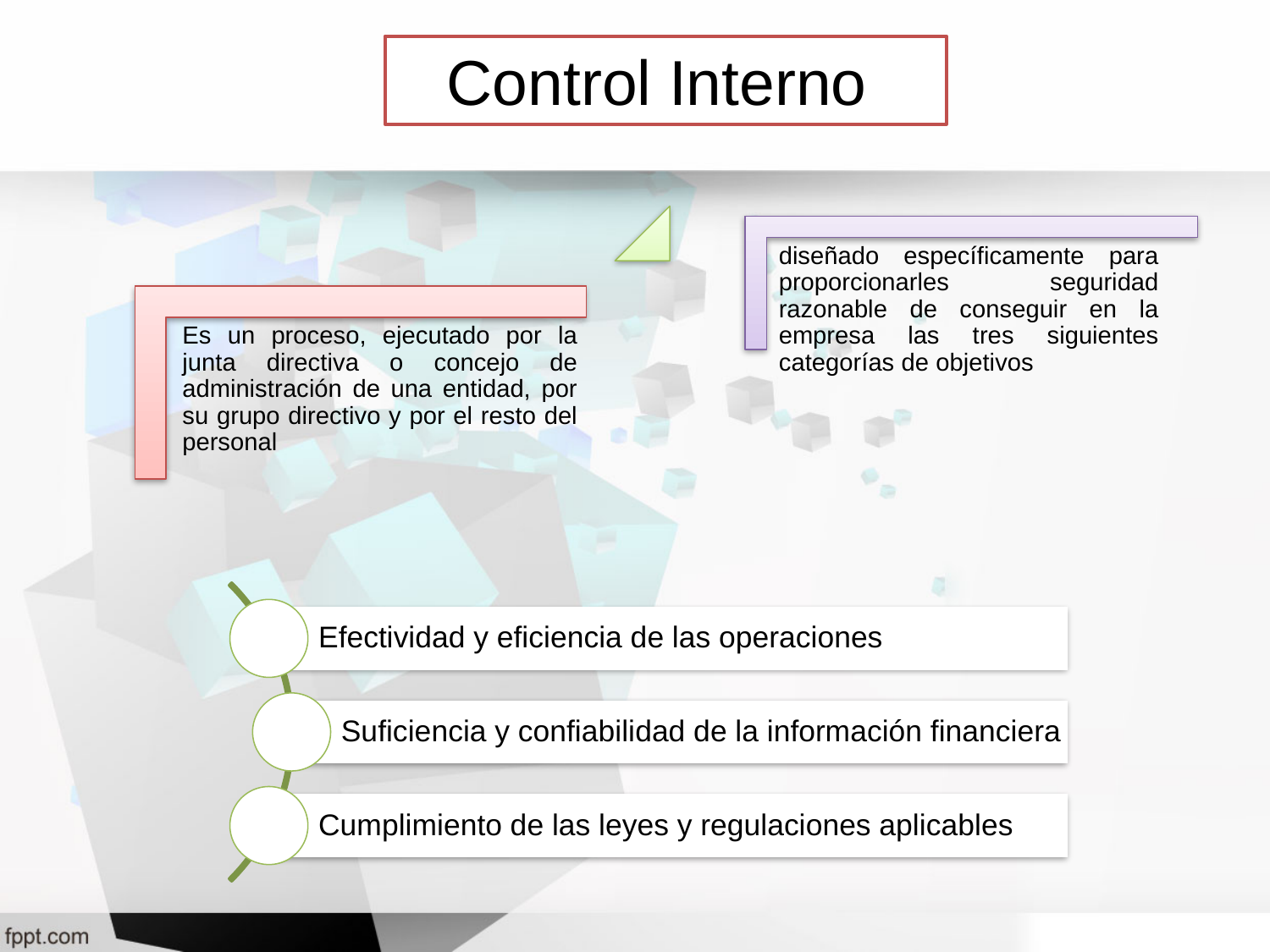

# Control Interno
Es un proceso, ejecutado por la junta directiva o concejo de administración de una entidad, por su grupo directivo y por el resto del personal
diseñado específicamente para proporcionarles seguridad razonable de conseguir en la empresa las tres siguientes categorías de objetivos
Efectividad y eficiencia de las operaciones
Suficiencia y confiabilidad de la información financiera
Cumplimiento de las leyes y regulaciones aplicables